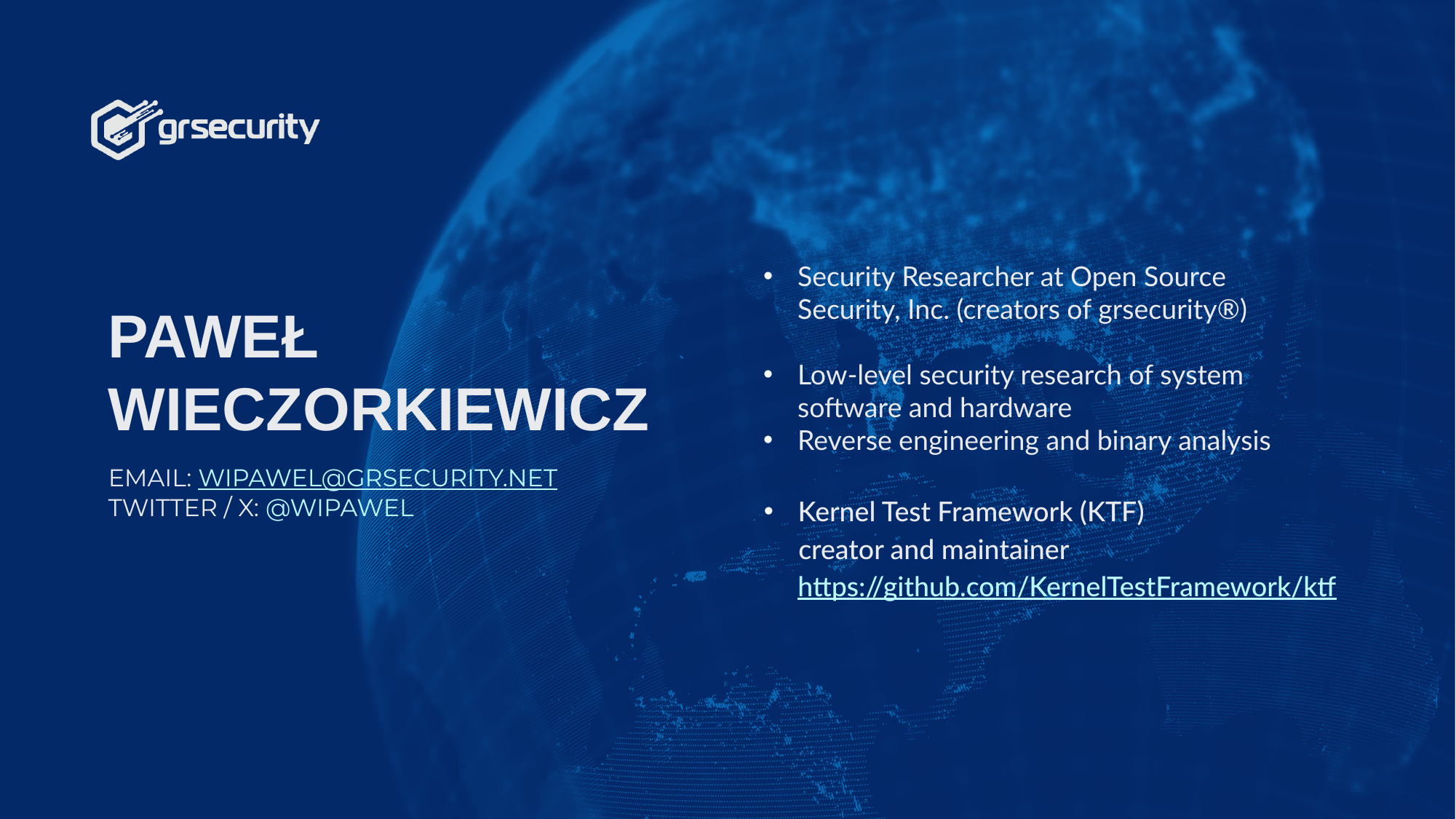

Security Researcher at Open Source     Security, Inc. (creators of grsecurity®)
Low-level security research of system software and hardware
Reverse engineering and binary analysis
# PAWEŁ WIECZORKIEWICZ EMAIL: WIPAWEL@GRSECURITY.NET TWITTER / X: @WIPAWEL
Kernel Test Framework (KTF)
     creator and maintainer
https://github.com/KernelTestFramework/ktf